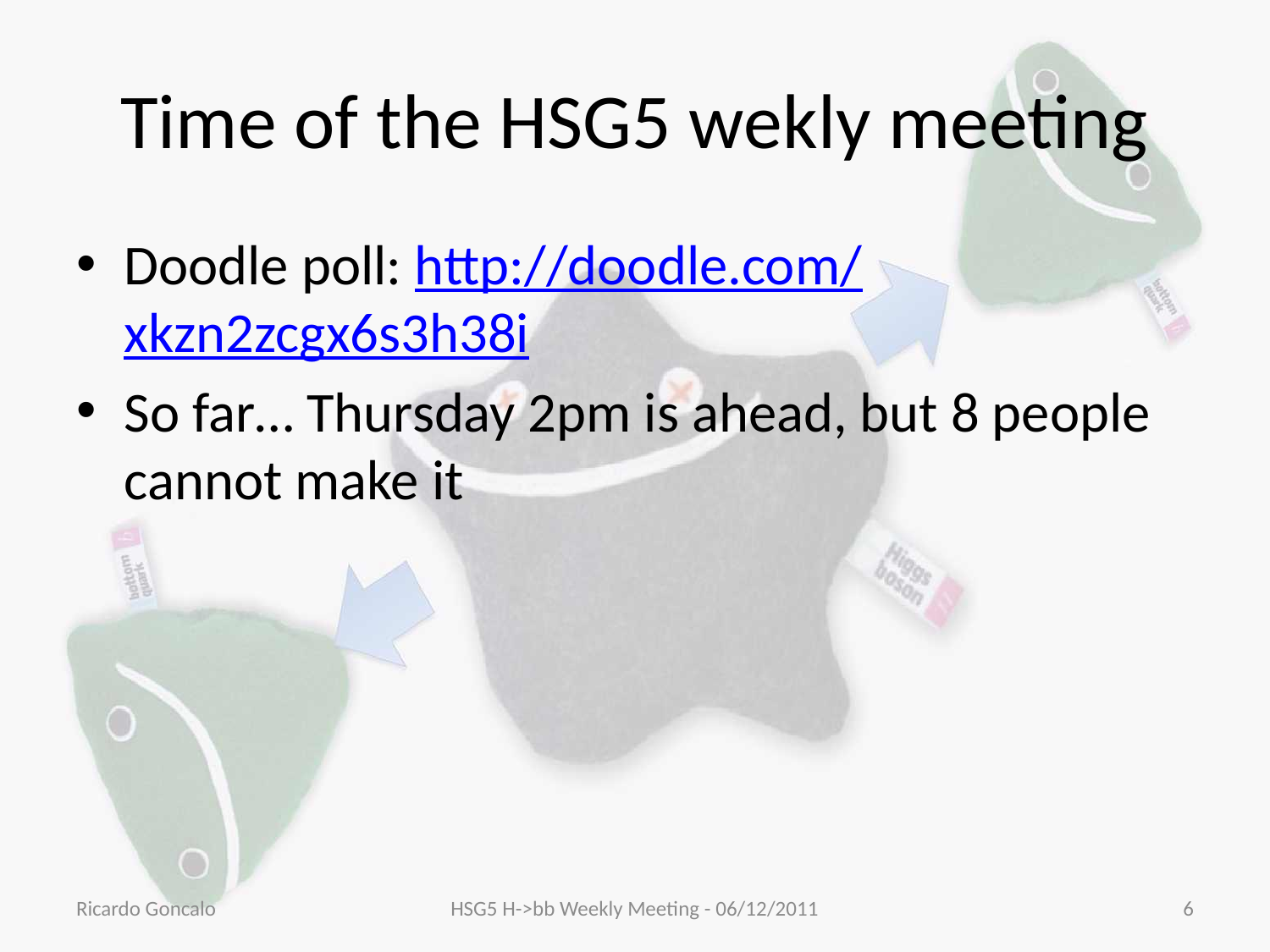

# Time of the HSG5 wekly meeting
Doodle poll: http://doodle.com/xkzn2zcgx6s3h38i
So far… Thursday 2pm is ahead, but 8 people cannot make it
Ricardo Goncalo
HSG5 H->bb Weekly Meeting - 06/12/2011
6